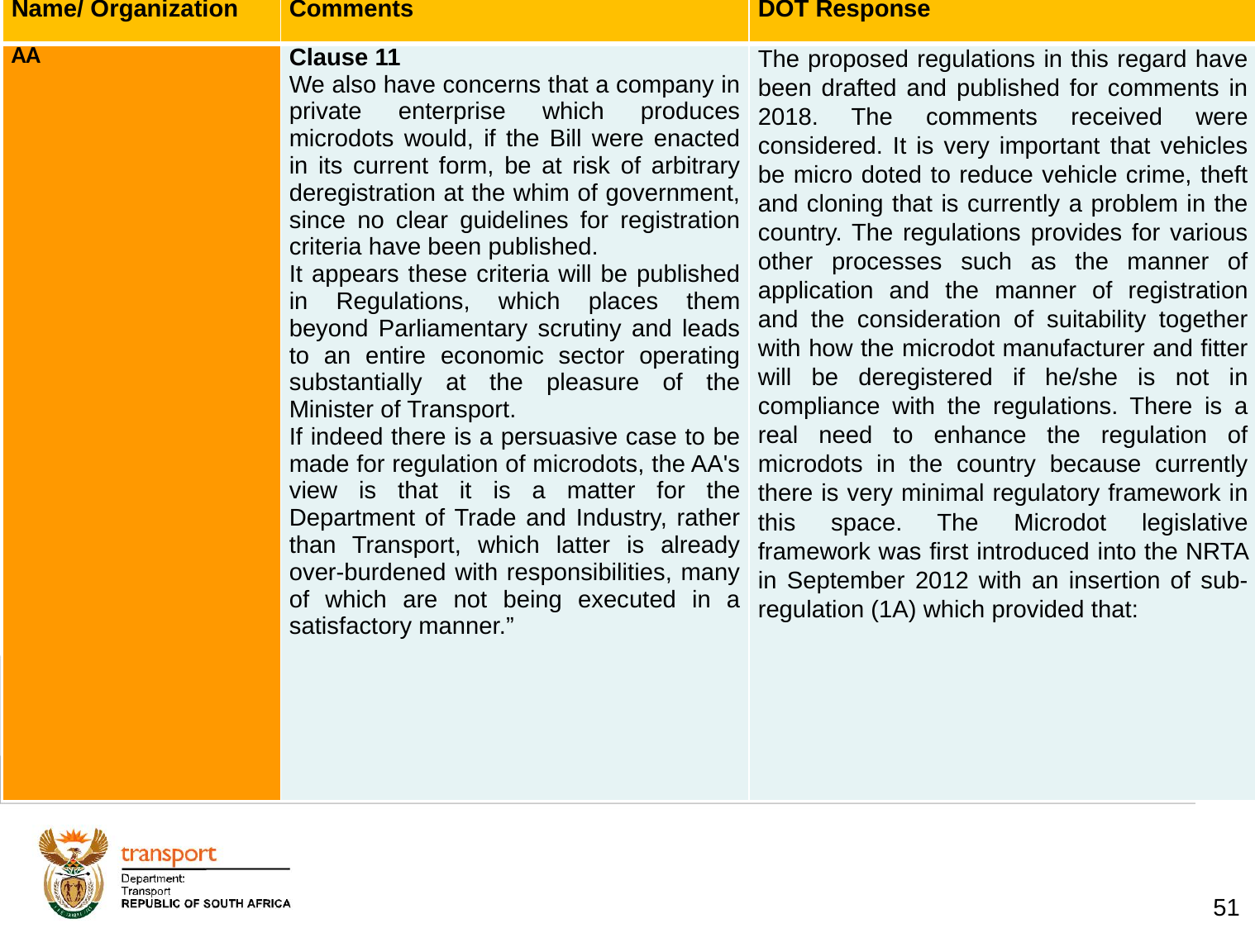

| Name/ Organization | Comments | DOT Response |
| --- | --- | --- |
| AA | Clause 11 We also have concerns that a company in private enterprise which produces microdots would, if the Bill were enacted in its current form, be at risk of arbitrary deregistration at the whim of government, since no clear guidelines for registration criteria have been published. It appears these criteria will be published in Regulations, which places them beyond Parliamentary scrutiny and leads to an entire economic sector operating substantially at the pleasure of the Minister of Transport. If indeed there is a persuasive case to be made for regulation of microdots, the AA's view is that it is a matter for the Department of Trade and Industry, rather than Transport, which latter is already over-burdened with responsibilities, many of which are not being executed in a satisfactory manner.” | The proposed regulations in this regard have been drafted and published for comments in 2018. The comments received were considered. It is very important that vehicles be micro doted to reduce vehicle crime, theft and cloning that is currently a problem in the country. The regulations provides for various other processes such as the manner of application and the manner of registration and the consideration of suitability together with how the microdot manufacturer and fitter will be deregistered if he/she is not in compliance with the regulations. There is a real need to enhance the regulation of microdots in the country because currently there is very minimal regulatory framework in this space. The Microdot legislative framework was first introduced into the NRTA in September 2012 with an insertion of sub-regulation (1A) which provided that: |
# 1. Background
51